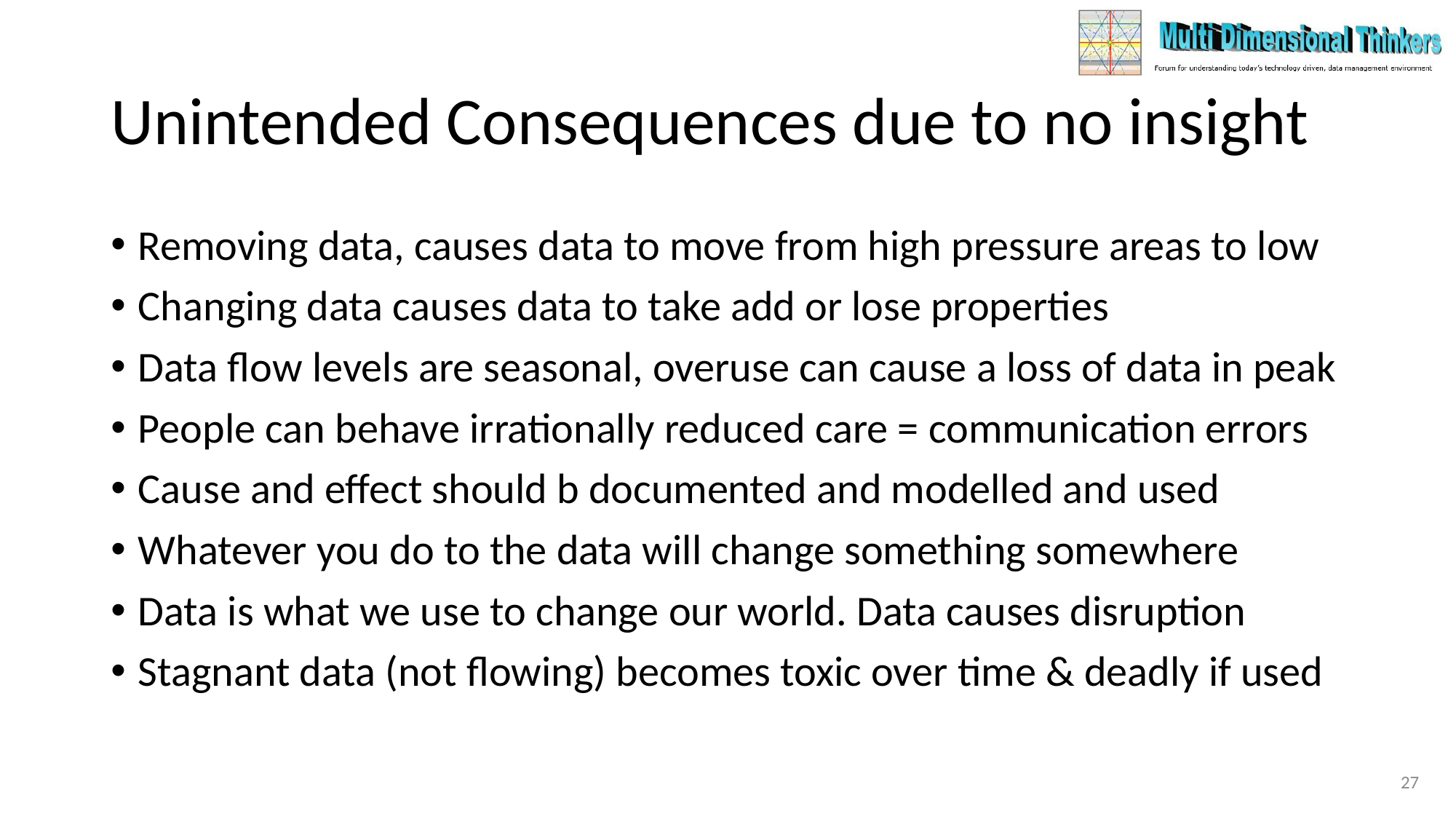

# Unintended Consequences due to no insight
Removing data, causes data to move from high pressure areas to low
Changing data causes data to take add or lose properties
Data flow levels are seasonal, overuse can cause a loss of data in peak
People can behave irrationally reduced care = communication errors
Cause and effect should b documented and modelled and used
Whatever you do to the data will change something somewhere
Data is what we use to change our world. Data causes disruption
Stagnant data (not flowing) becomes toxic over time & deadly if used